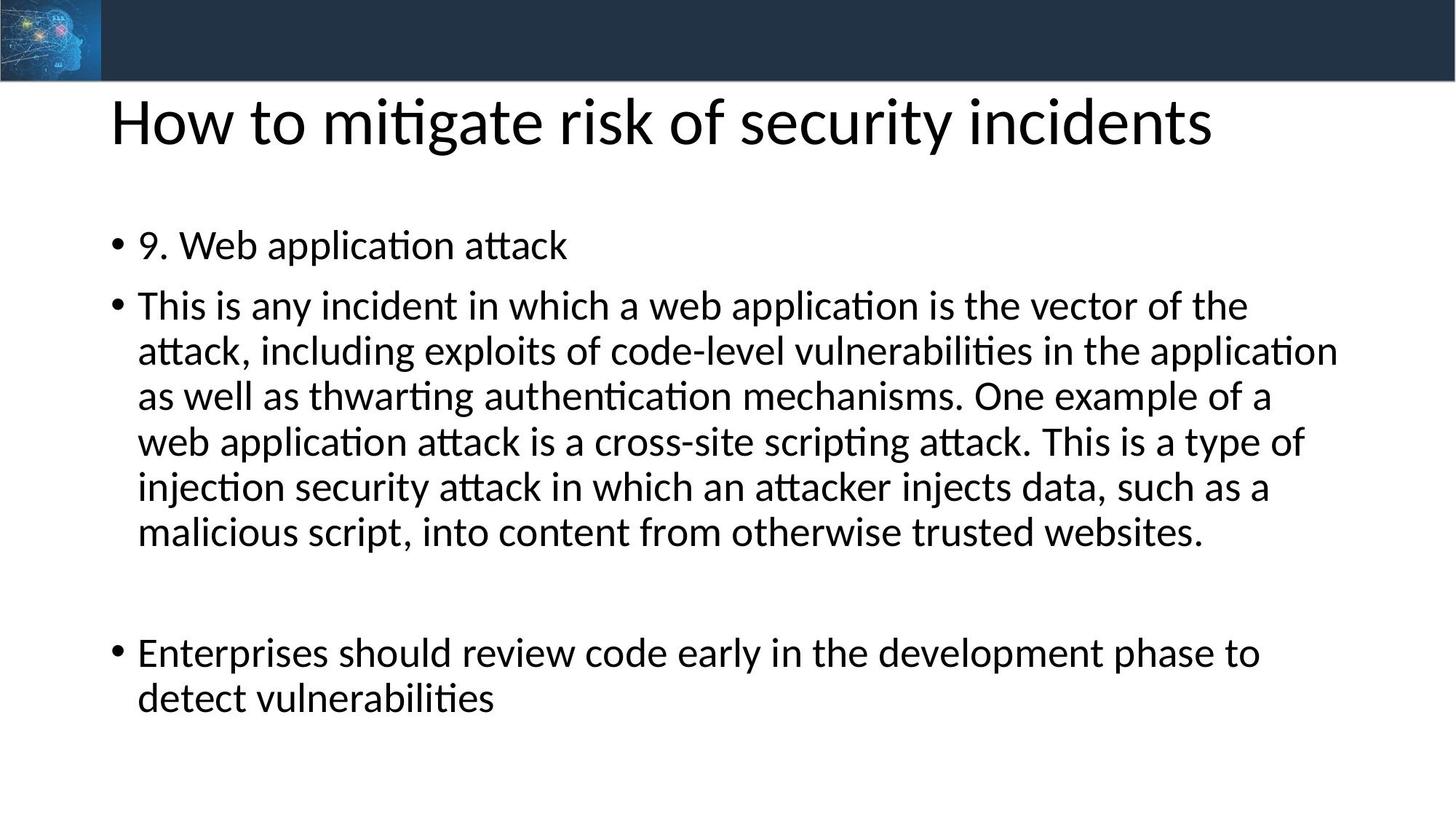

# How to mitigate risk of security incidents
9. Web application attack
This is any incident in which a web application is the vector of the attack, including exploits of code-level vulnerabilities in the application as well as thwarting authentication mechanisms. One example of a web application attack is a cross-site scripting attack. This is a type of injection security attack in which an attacker injects data, such as a malicious script, into content from otherwise trusted websites.

Enterprises should review code early in the development phase to detect vulnerabilities